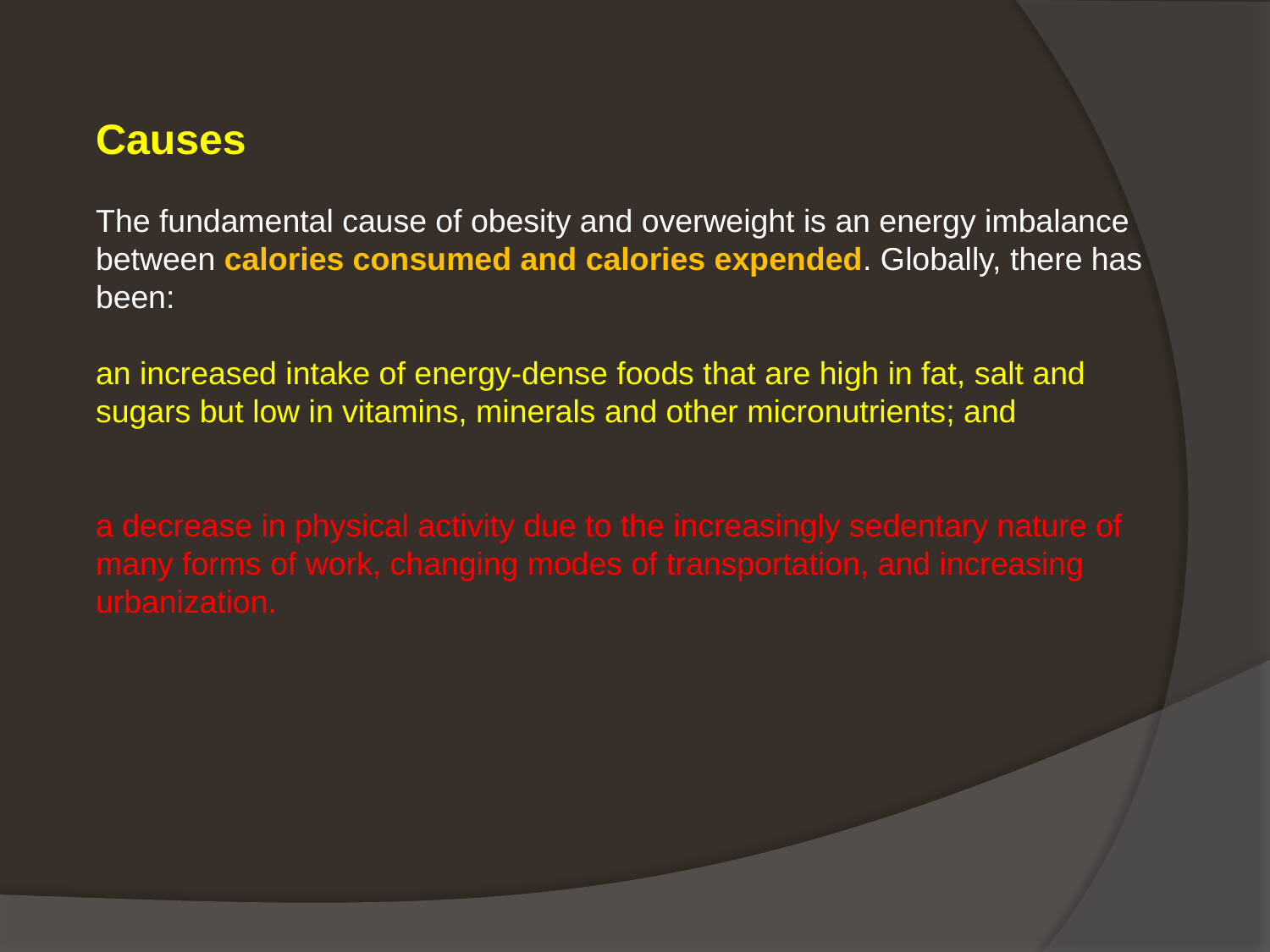

Causes

The fundamental cause of obesity and overweight is an energy imbalance between calories consumed and calories expended. Globally, there has been:

an increased intake of energy-dense foods that are high in fat, salt and sugars but low in vitamins, minerals and other micronutrients; and

a decrease in physical activity due to the increasingly sedentary nature of many forms of work, changing modes of transportation, and increasing urbanization.